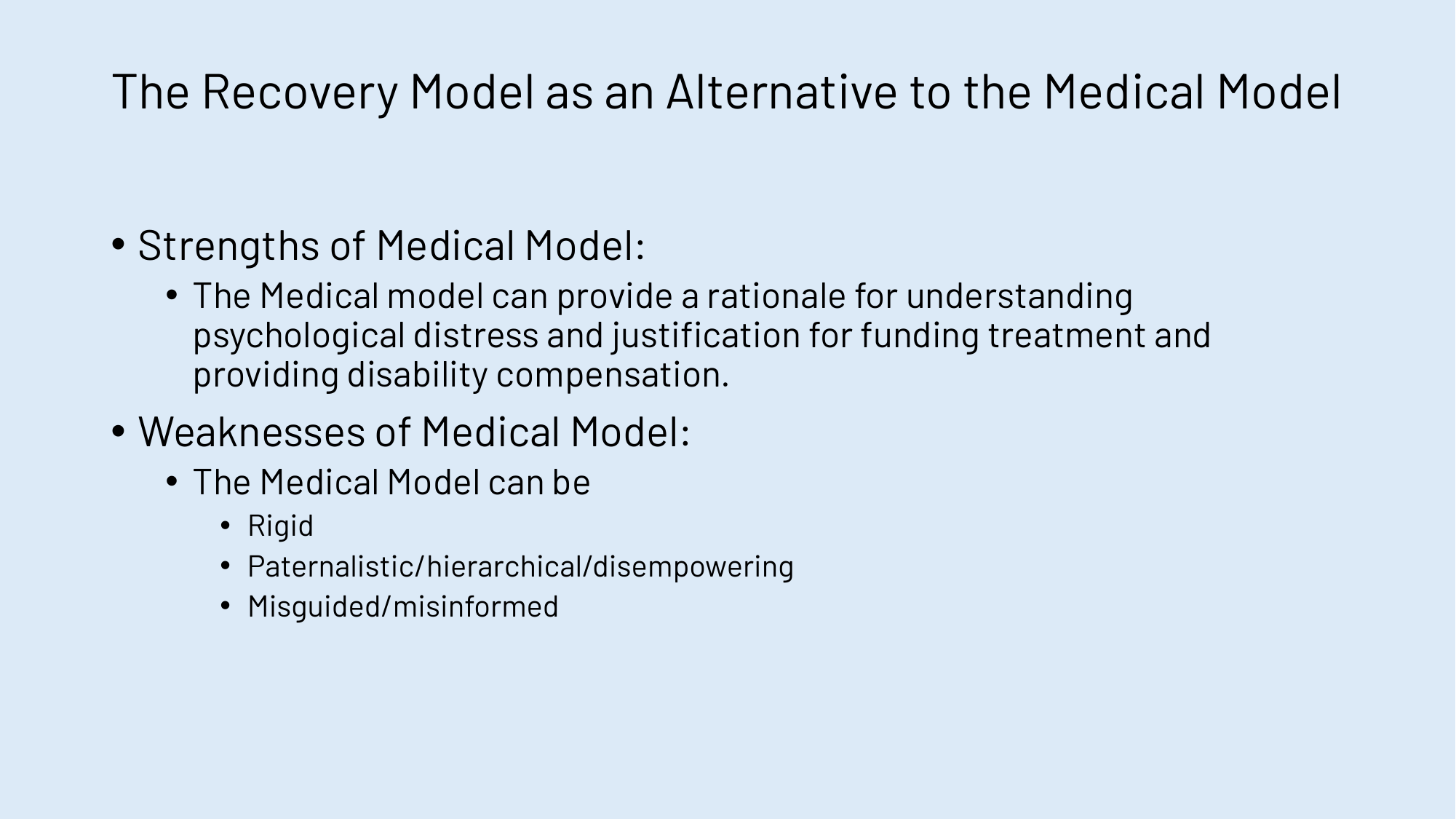

# The Recovery Model as an Alternative to the Medical Model
Strengths of Medical Model:
The Medical model can provide a rationale for understanding psychological distress and justification for funding treatment and providing disability compensation.
Weaknesses of Medical Model:
The Medical Model can be
Rigid
Paternalistic/hierarchical/disempowering
Misguided/misinformed